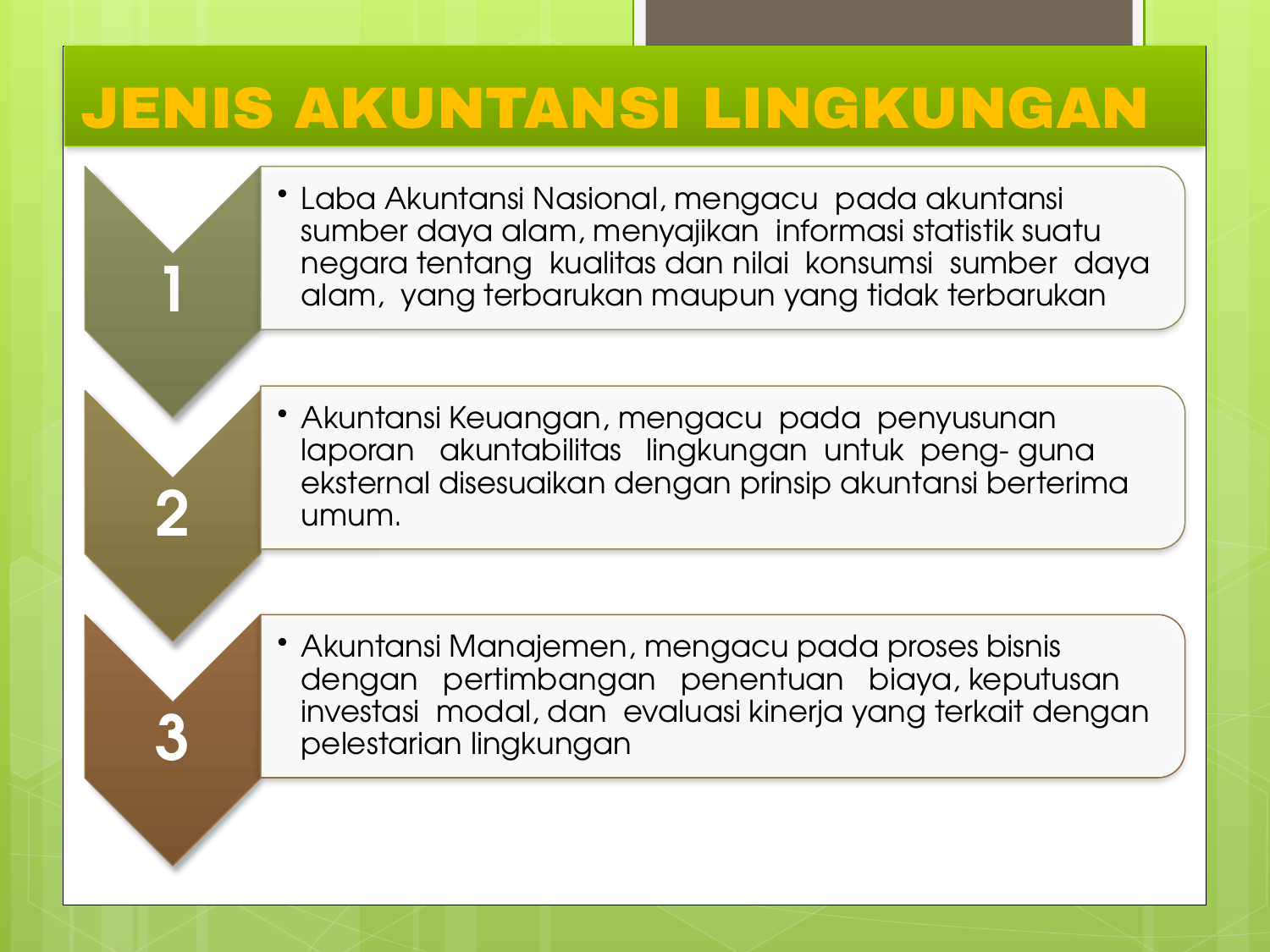

# JENIS AKUNTANSI LINGKUNGAN
1
Laba Akuntansi Nasional, mengacu  pada akuntansi sumber daya alam, menyajikan  informasi statistik suatu negara tentang  kualitas dan nilai  konsumsi  sumber  daya  alam,  yang terbarukan maupun yang tidak terbarukan
2
Akuntansi Keuangan, mengacu  pada  penyusunan laporan   akuntabilitas   lingkungan  untuk  peng- guna eksternal disesuaikan dengan prinsip akuntansi berterima umum.
3
Akuntansi Manajemen, mengacu pada proses bisnis dengan   pertimbangan   penentuan   biaya, keputusan investasi  modal, dan  evaluasi kinerja yang terkait dengan pelestarian lingkungan